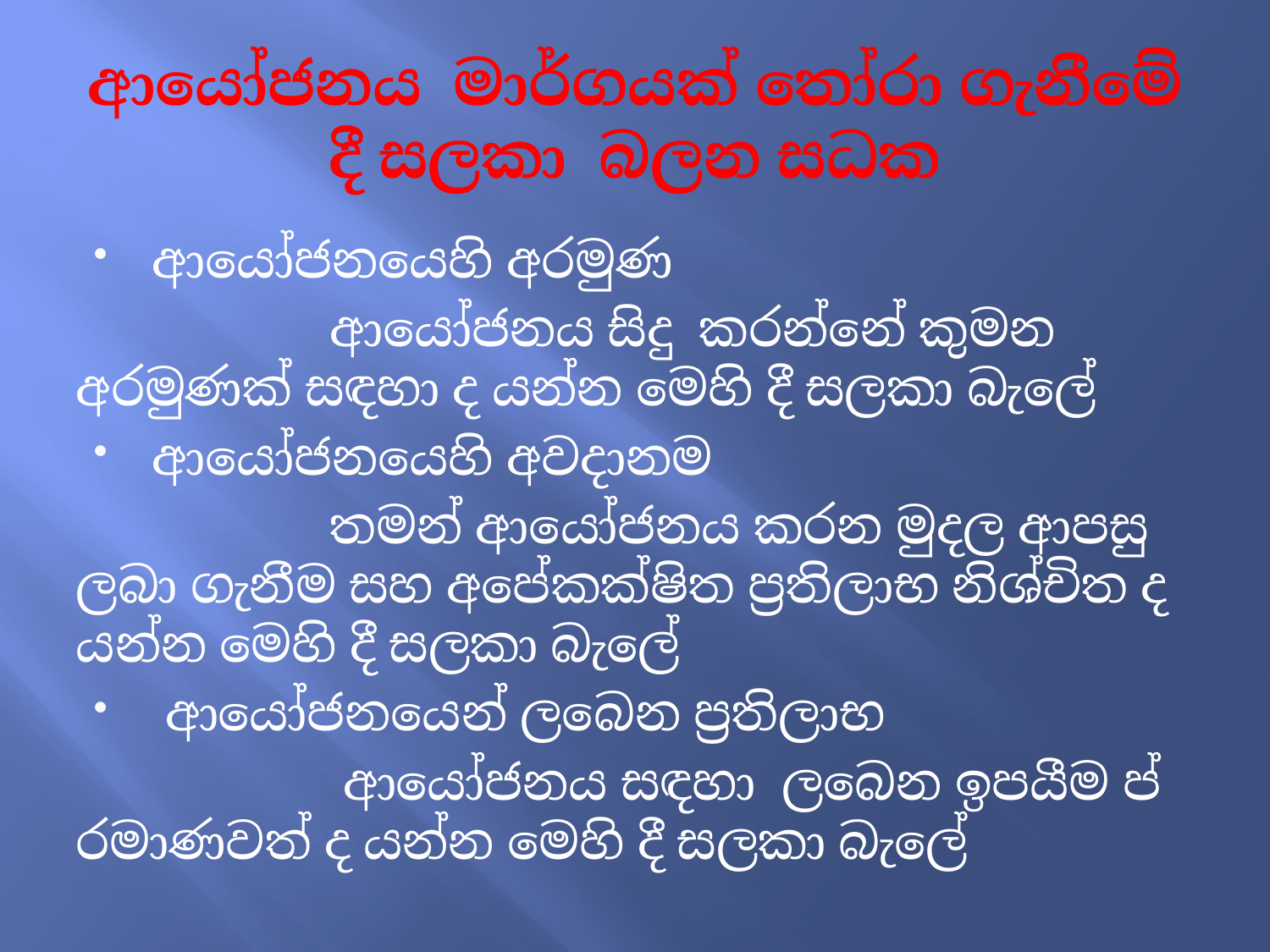

# ආයෝජනය  මාර්ගයක් තෝරා ගැනීමේ දී සලකා  බලන සධක
ආයෝජනයෙහි අරමුණ
		ආයෝජනය සිදු  කරන්නේ කුමන අරමුණක් සඳහා ද යන්න මෙහි දී සලකා බැලේ
ආයෝජනයෙහි අවදානම
		තමන් ආයෝජනය කරන මුදල ආපසු ලබා ගැනීම සහ අපේකක්ෂිත ප්‍රතිලාභ නිශ්චිත ද යන්න මෙහි දී සලකා බැලේ
 ආයෝජනයෙන් ලබෙන ප්‍රතිලාභ
		 ආයෝජනය සඳහා  ලබෙන ඉපයීම ප්‍රමාණවත් ද යන්න මෙහි දී සලකා බැලේ